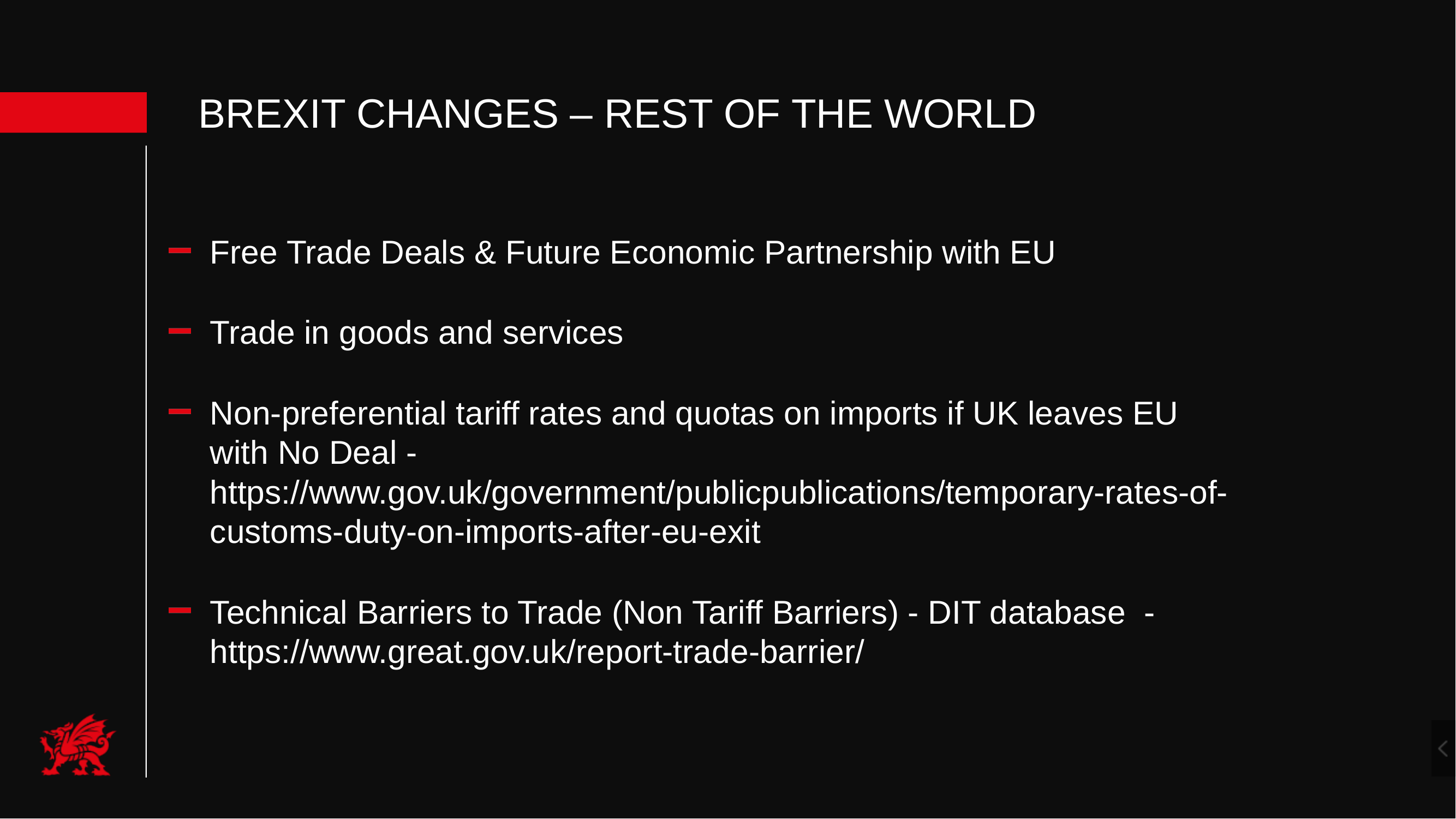

Brexit changes – rest of the world
Free Trade Deals & Future Economic Partnership with EU
Trade in goods and services
Non-preferential tariff rates and quotas on imports if UK leaves EU with No Deal - https://www.gov.uk/government/publicpublications/temporary-rates-of-customs-duty-on-imports-after-eu-exit
Technical Barriers to Trade (Non Tariff Barriers) - DIT database  - https://www.great.gov.uk/report-trade-barrier/